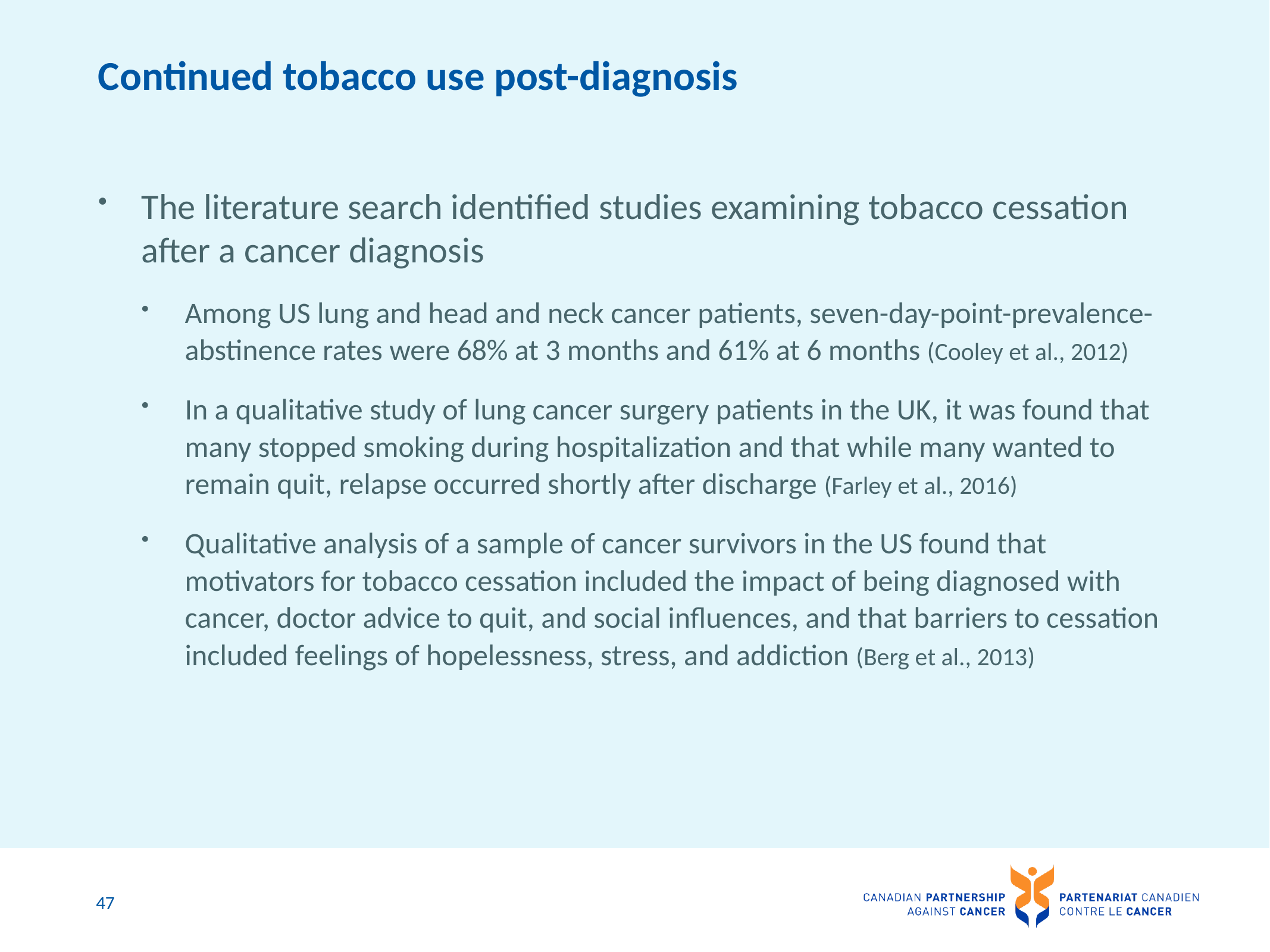

# Continued tobacco use post-diagnosis
The literature search identified studies examining tobacco cessation after a cancer diagnosis
Among US lung and head and neck cancer patients, seven-day-point-prevalence-abstinence rates were 68% at 3 months and 61% at 6 months (Cooley et al., 2012)
In a qualitative study of lung cancer surgery patients in the UK, it was found that many stopped smoking during hospitalization and that while many wanted to remain quit, relapse occurred shortly after discharge (Farley et al., 2016)
Qualitative analysis of a sample of cancer survivors in the US found that motivators for tobacco cessation included the impact of being diagnosed with cancer, doctor advice to quit, and social influences, and that barriers to cessation included feelings of hopelessness, stress, and addiction (Berg et al., 2013)
47